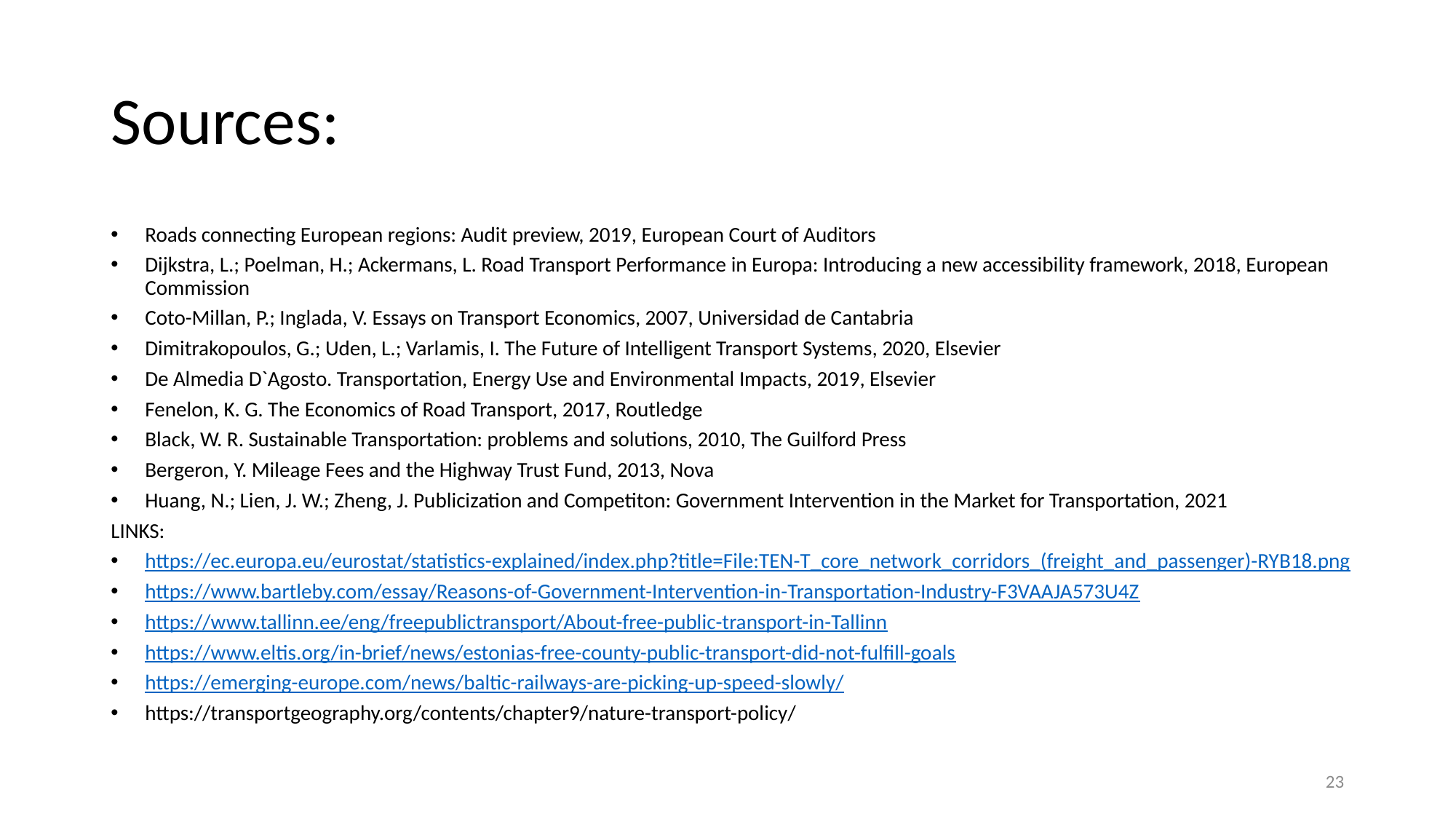

# Sources:
Roads connecting European regions: Audit preview, 2019, European Court of Auditors
Dijkstra, L.; Poelman, H.; Ackermans, L. Road Transport Performance in Europa: Introducing a new accessibility framework, 2018, European Commission
Coto-Millan, P.; Inglada, V. Essays on Transport Economics, 2007, Universidad de Cantabria
Dimitrakopoulos, G.; Uden, L.; Varlamis, I. The Future of Intelligent Transport Systems, 2020, Elsevier
De Almedia D`Agosto. Transportation, Energy Use and Environmental Impacts, 2019, Elsevier
Fenelon, K. G. The Economics of Road Transport, 2017, Routledge
Black, W. R. Sustainable Transportation: problems and solutions, 2010, The Guilford Press
Bergeron, Y. Mileage Fees and the Highway Trust Fund, 2013, Nova
Huang, N.; Lien, J. W.; Zheng, J. Publicization and Competiton: Government Intervention in the Market for Transportation, 2021
LINKS:
https://ec.europa.eu/eurostat/statistics-explained/index.php?title=File:TEN-T_core_network_corridors_(freight_and_passenger)-RYB18.png
https://www.bartleby.com/essay/Reasons-of-Government-Intervention-in-Transportation-Industry-F3VAAJA573U4Z
https://www.tallinn.ee/eng/freepublictransport/About-free-public-transport-in-Tallinn
https://www.eltis.org/in-brief/news/estonias-free-county-public-transport-did-not-fulfill-goals
https://emerging-europe.com/news/baltic-railways-are-picking-up-speed-slowly/
https://transportgeography.org/contents/chapter9/nature-transport-policy/

23